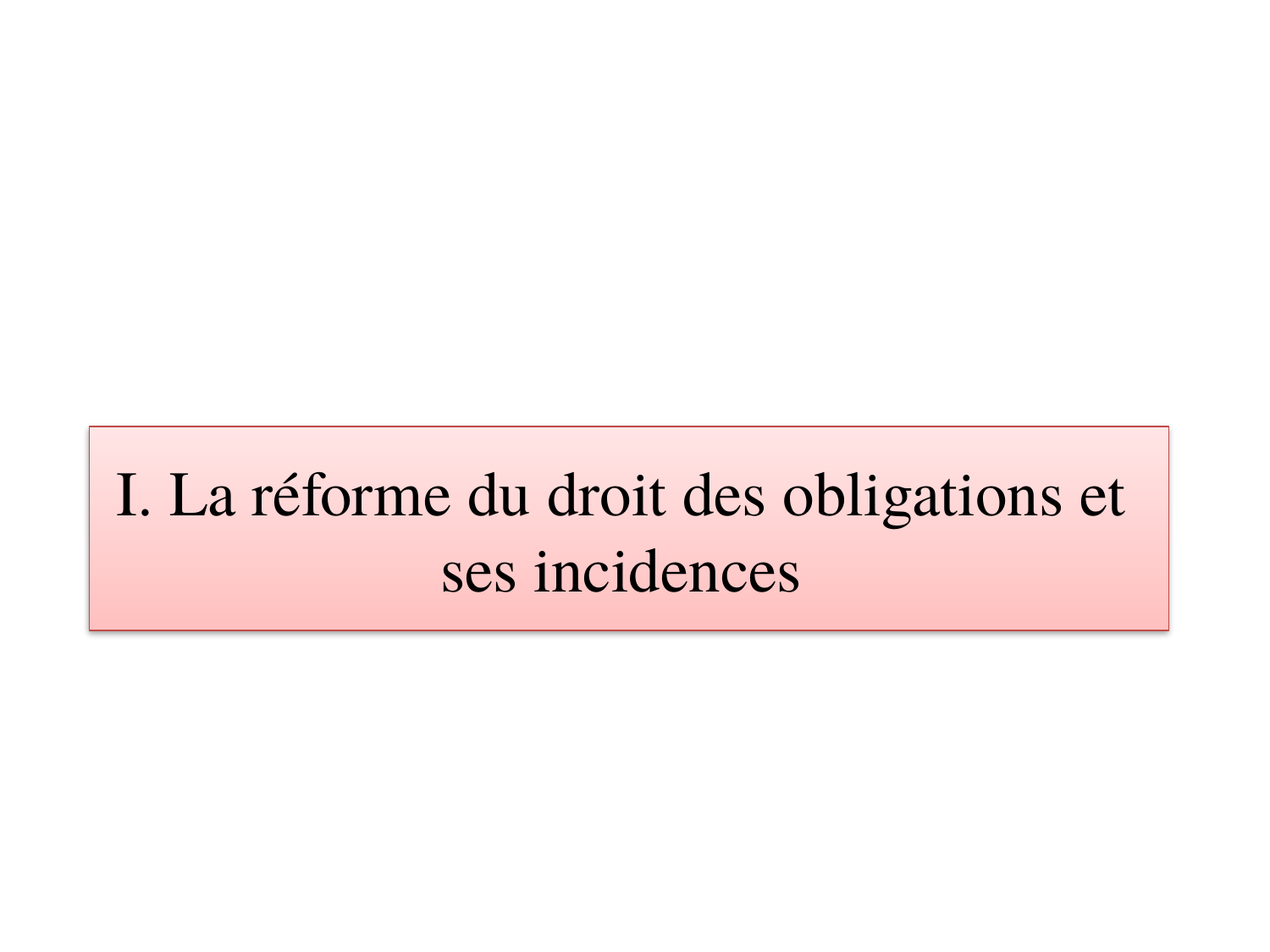

# I. La réforme du droit des obligations et ses incidences